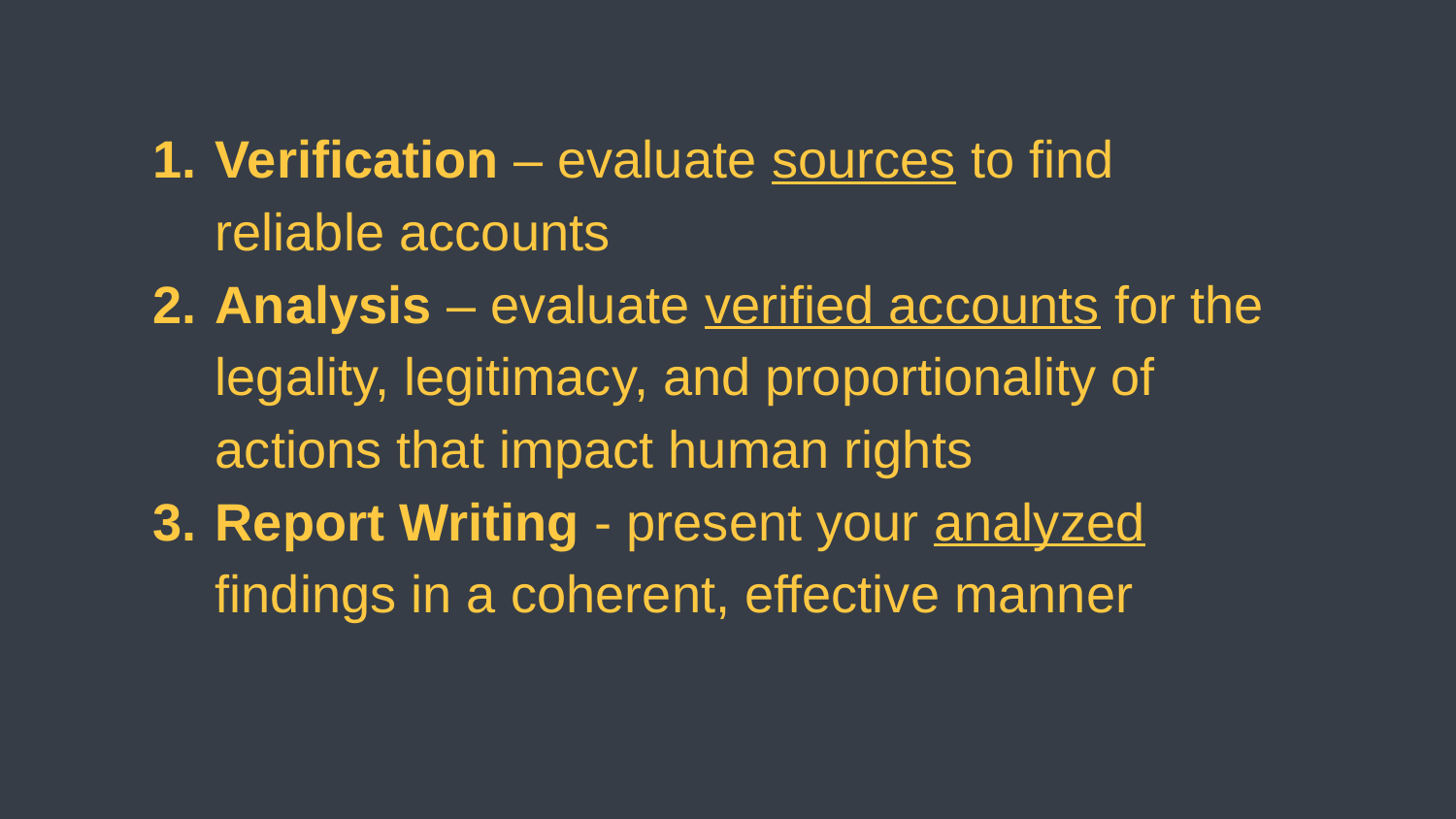

Verification – evaluate sources to find reliable accounts
Analysis – evaluate verified accounts for the legality, legitimacy, and proportionality of actions that impact human rights
Report Writing - present your analyzed findings in a coherent, effective manner